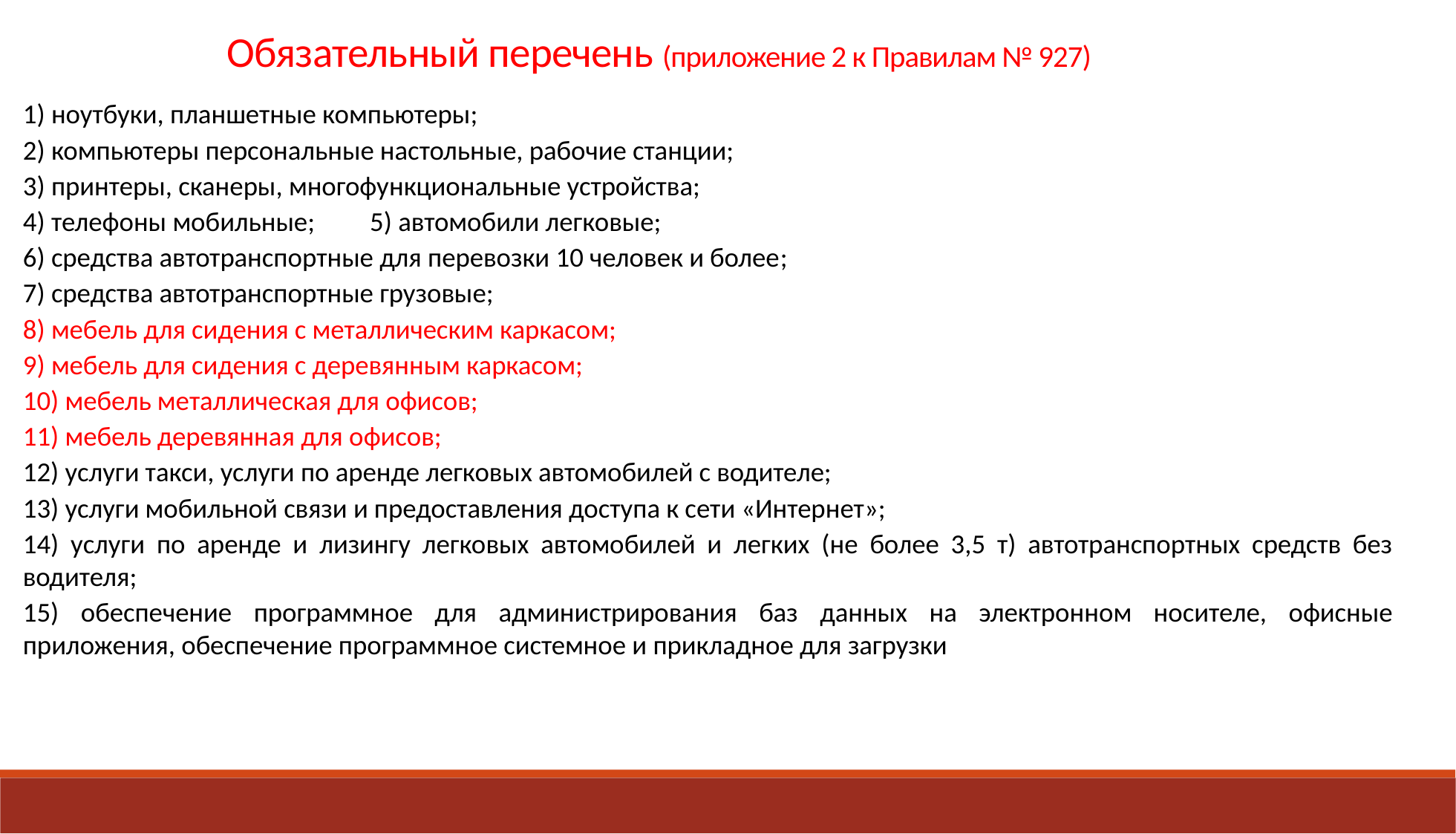

Обязательный перечень (приложение 2 к Правилам № 927)
1) ноутбуки, планшетные компьютеры;
2) компьютеры персональные настольные, рабочие станции;
3) принтеры, сканеры, многофункциональные устройства;
4) телефоны мобильные;         5) автомобили легковые;
6) средства автотранспортные для перевозки 10 человек и более;
7) средства автотранспортные грузовые;
8) мебель для сидения с металлическим каркасом;
9) мебель для сидения с деревянным каркасом;
10) мебель металлическая для офисов;
11) мебель деревянная для офисов;
12) услуги такси, услуги по аренде легковых автомобилей с водителе;
13) услуги мобильной связи и предоставления доступа к сети «Интернет»;
14) услуги по аренде и лизингу легковых автомобилей и легких (не более 3,5 т) автотранспортных средств без водителя;
15) обеспечение программное для администрирования баз данных на электронном носителе, офисные приложения, обеспечение программное системное и прикладное для загрузки